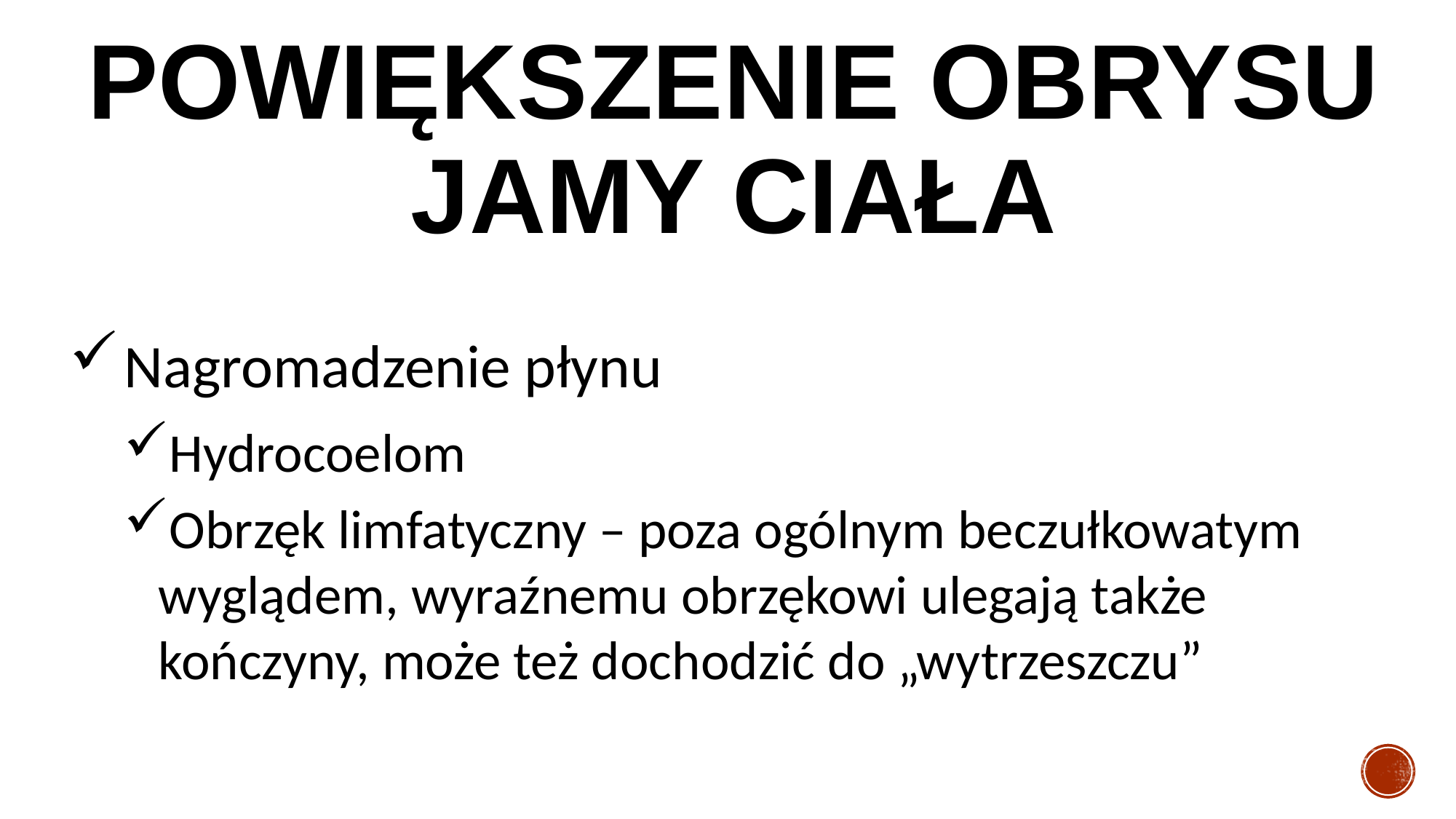

# POWIĘKSZENIE OBRYSU JAMY CIAŁA
Nagromadzenie płynu

Hydrocoelom

Obrzęk limfatyczny – poza ogólnym beczułkowatym wyglądem, wyraźnemu obrzękowi ulegają także kończyny, może też dochodzić do „wytrzeszczu”